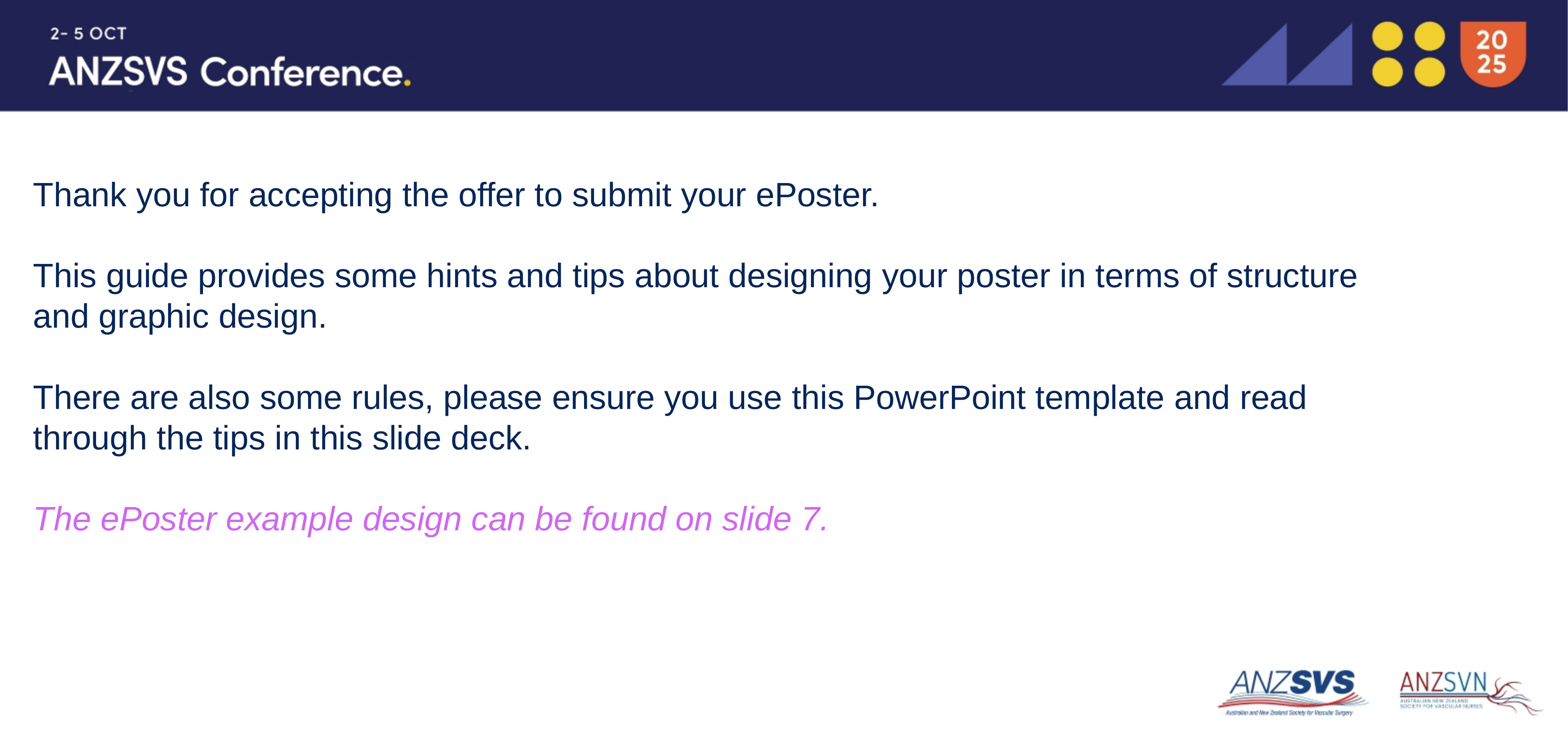

Thank you for accepting the offer to submit your ePoster.​
​
This guide provides some hints and tips about designing your poster in terms of structure and graphic design.​
​
There are also some rules, please ensure you use this PowerPoint template and read through the tips in this slide deck.

The ePoster example design can be found on slide 7.